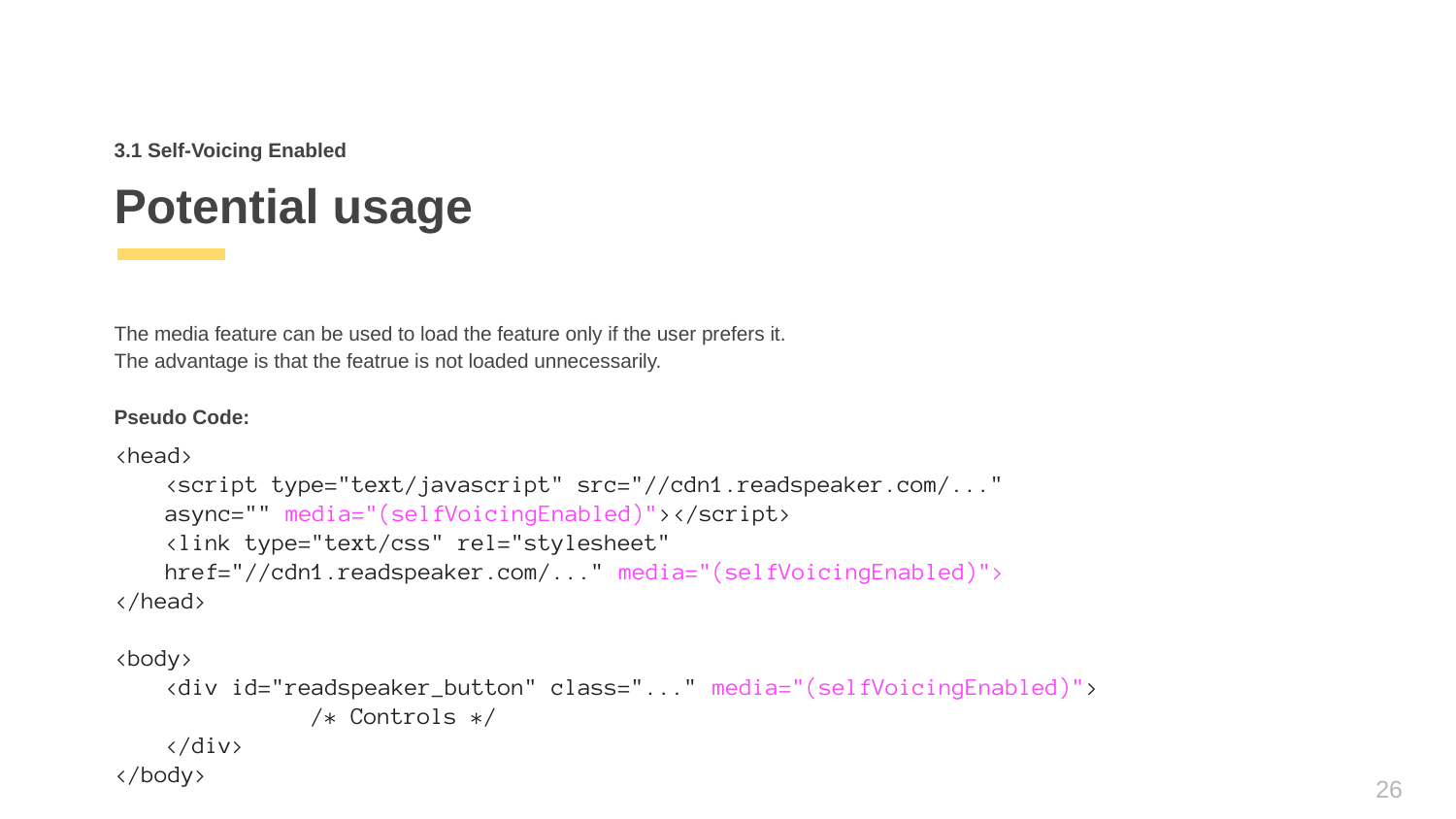

3.1 Self-Voicing Enabled
# Potential usage
The media feature can be used to load the feature only if the user prefers it.
The advantage is that the featrue is not loaded unnecessarily.

Pseudo Code:

<head>
	<script type="text/javascript" src="//cdn1.readspeaker.com/..." 	async="" media="(selfVoicingEnabled)"></script>
	<link type="text/css" rel="stylesheet" 	href="//cdn1.readspeaker.com/..." media="(selfVoicingEnabled)">
</head>

<body>
	<div id="readspeaker_button" class="..." media="(selfVoicingEnabled)">
		/* Controls */
	</div>
</body>

26